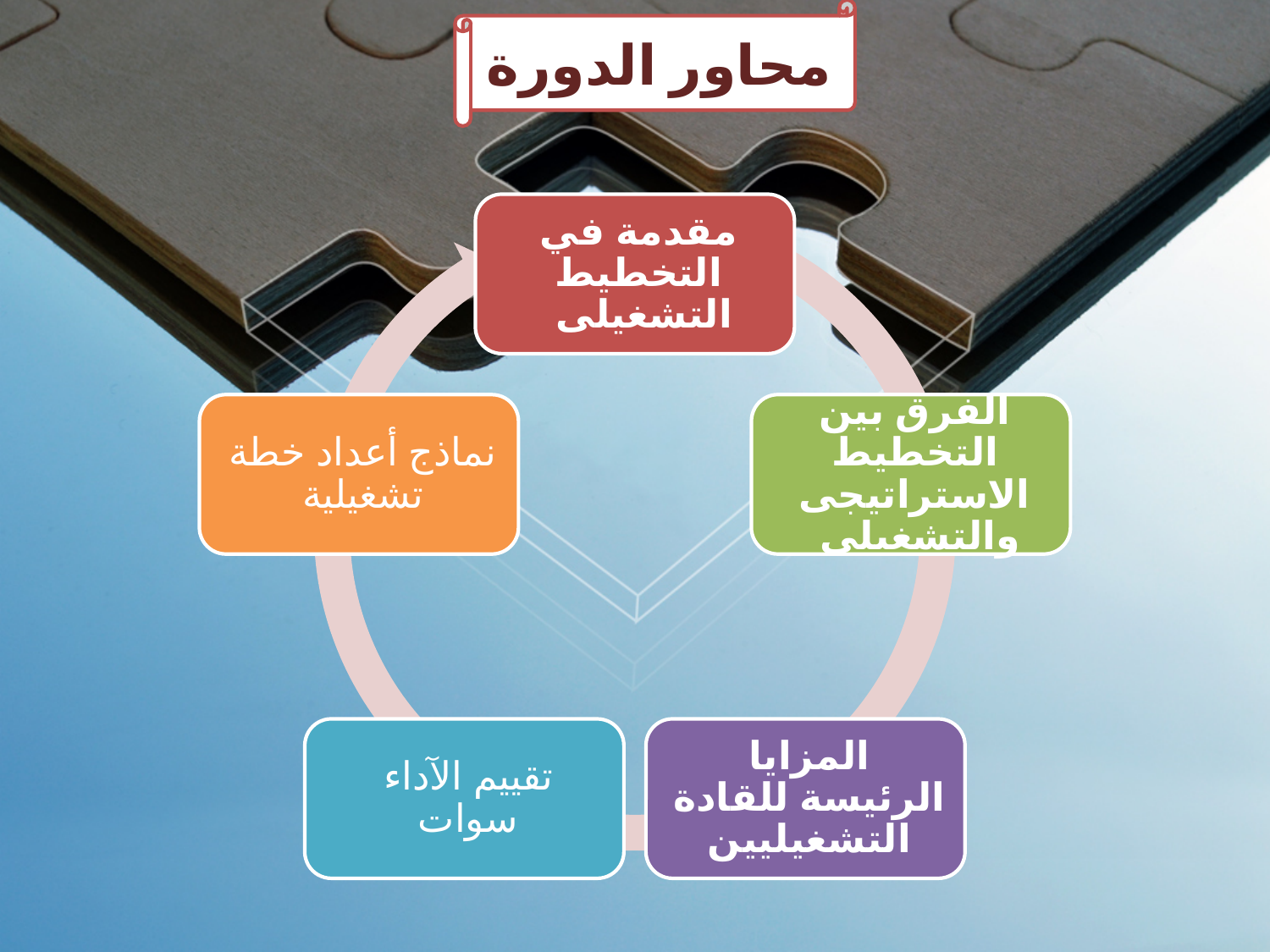

محاور الدورة
مقدمة في التخطيط التشغيلى
الفرق بين التخطيط الاستراتيجى والتشغيلى
المزايا الرئيسة للقادة التشغيليين
تقييم الآداء سوات
نماذج أعداد خطة تشغيلية